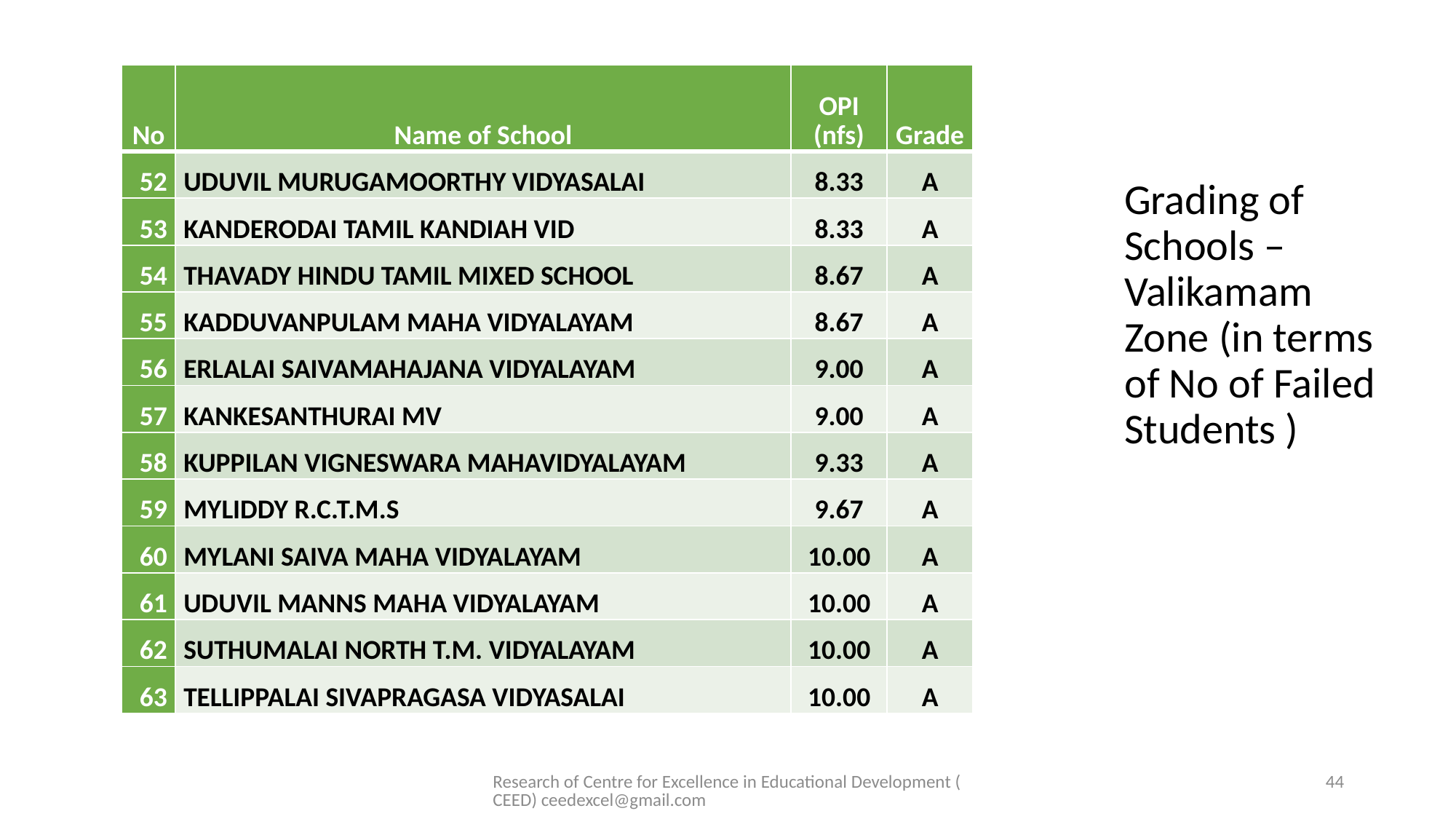

| No | Name of School | OPI (nfs) | Grade |
| --- | --- | --- | --- |
| 52 | UDUVIL MURUGAMOORTHY VIDYASALAI | 8.33 | A |
| 53 | KANDERODAI TAMIL KANDIAH VID | 8.33 | A |
| 54 | THAVADY HINDU TAMIL MIXED SCHOOL | 8.67 | A |
| 55 | KADDUVANPULAM MAHA VIDYALAYAM | 8.67 | A |
| 56 | ERLALAI SAIVAMAHAJANA VIDYALAYAM | 9.00 | A |
| 57 | KANKESANTHURAI MV | 9.00 | A |
| 58 | KUPPILAN VIGNESWARA MAHAVIDYALAYAM | 9.33 | A |
| 59 | MYLIDDY R.C.T.M.S | 9.67 | A |
| 60 | MYLANI SAIVA MAHA VIDYALAYAM | 10.00 | A |
| 61 | UDUVIL MANNS MAHA VIDYALAYAM | 10.00 | A |
| 62 | SUTHUMALAI NORTH T.M. VIDYALAYAM | 10.00 | A |
| 63 | TELLIPPALAI SIVAPRAGASA VIDYASALAI | 10.00 | A |
Grading of Schools – Valikamam Zone (in terms of No of Failed Students )
Research of Centre for Excellence in Educational Development (CEED) ceedexcel@gmail.com
44